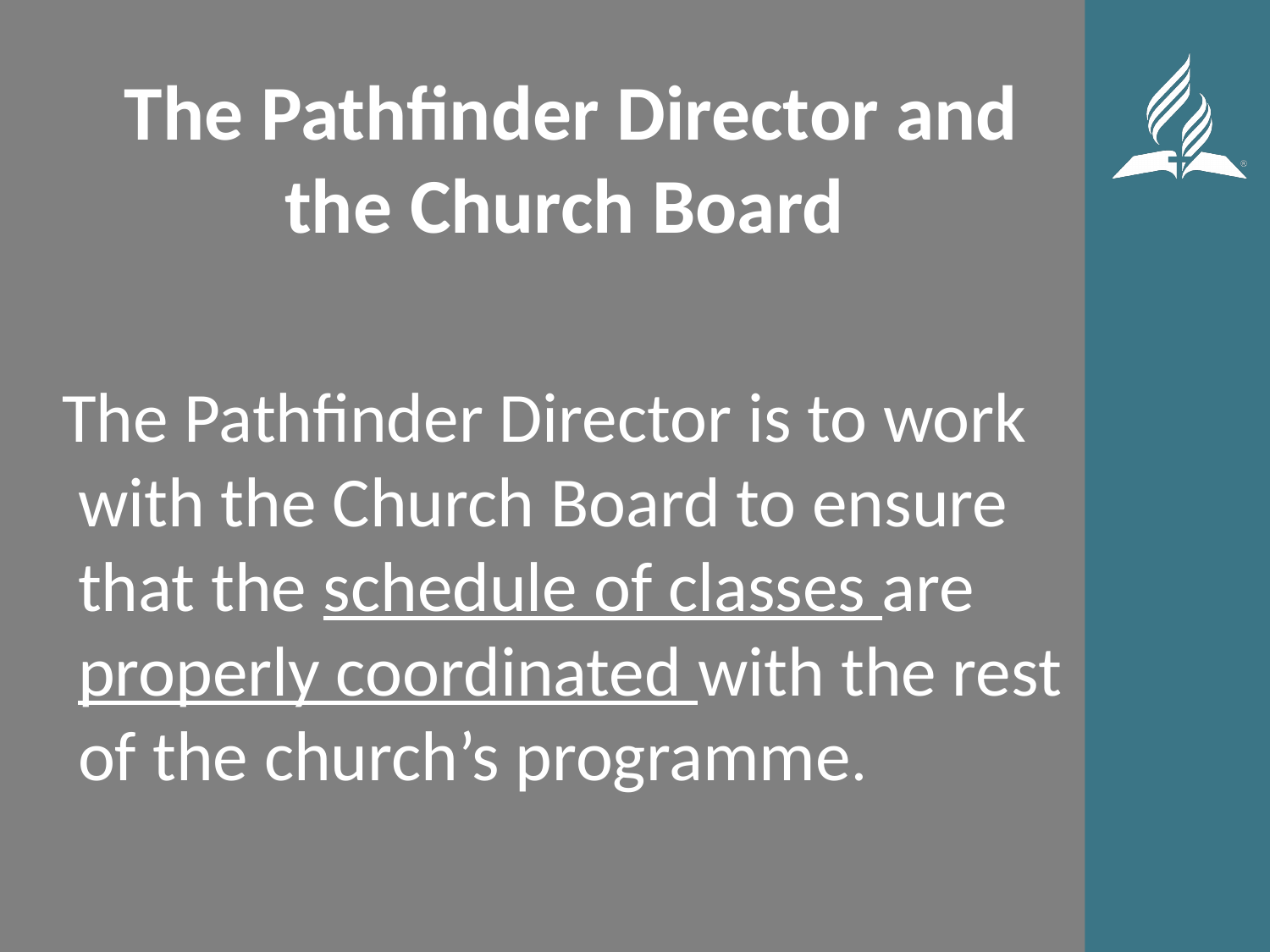

The Pathfinder Director and the Church Board

  The Pathfinder Director is to work with the Church Board to ensure that the schedule of classes are properly coordinated with the rest of the church’s programme.